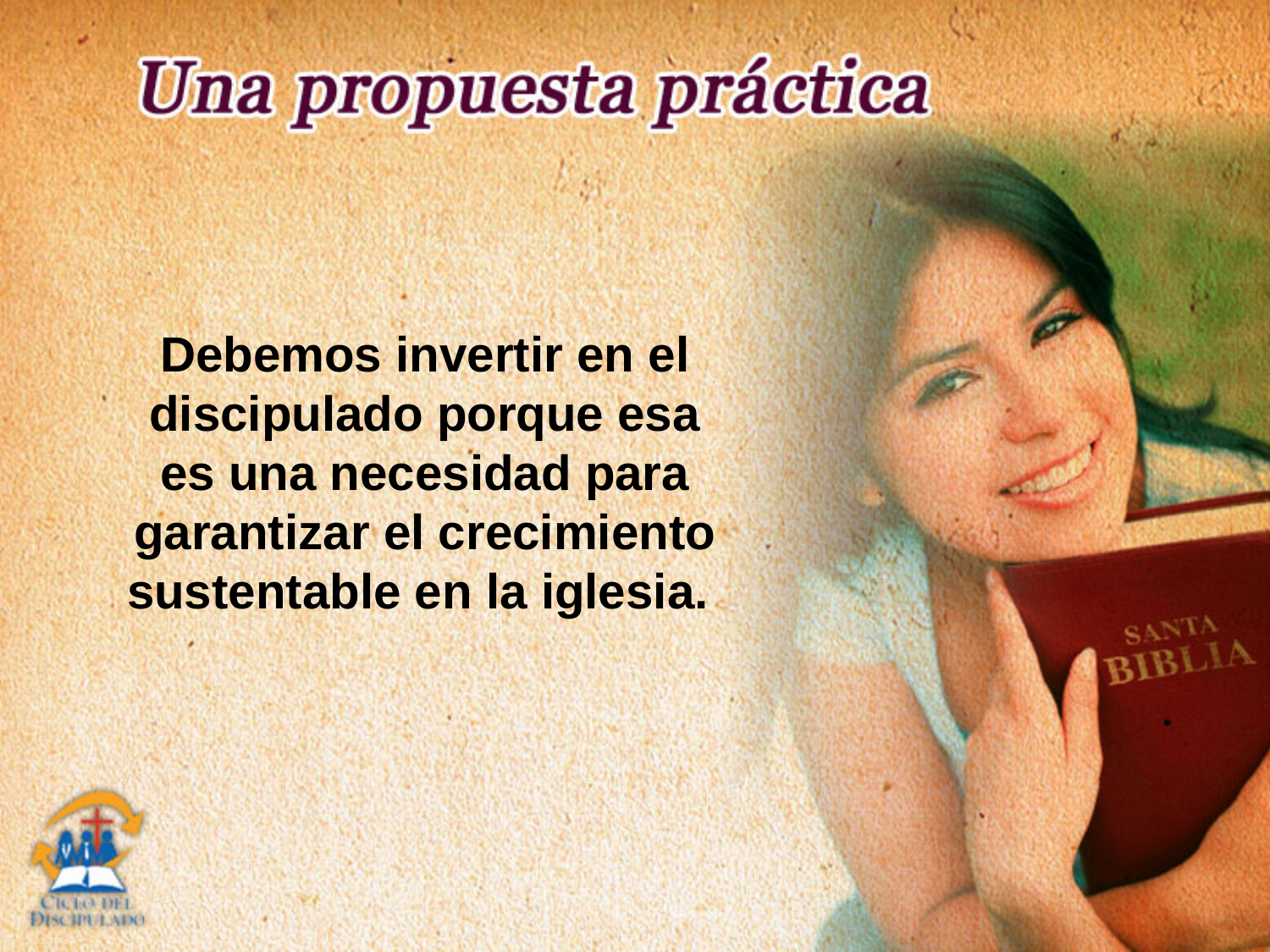

Debemos invertir en el discipulado porque esa es una necesidad para garantizar el crecimiento sustentable en la iglesia.